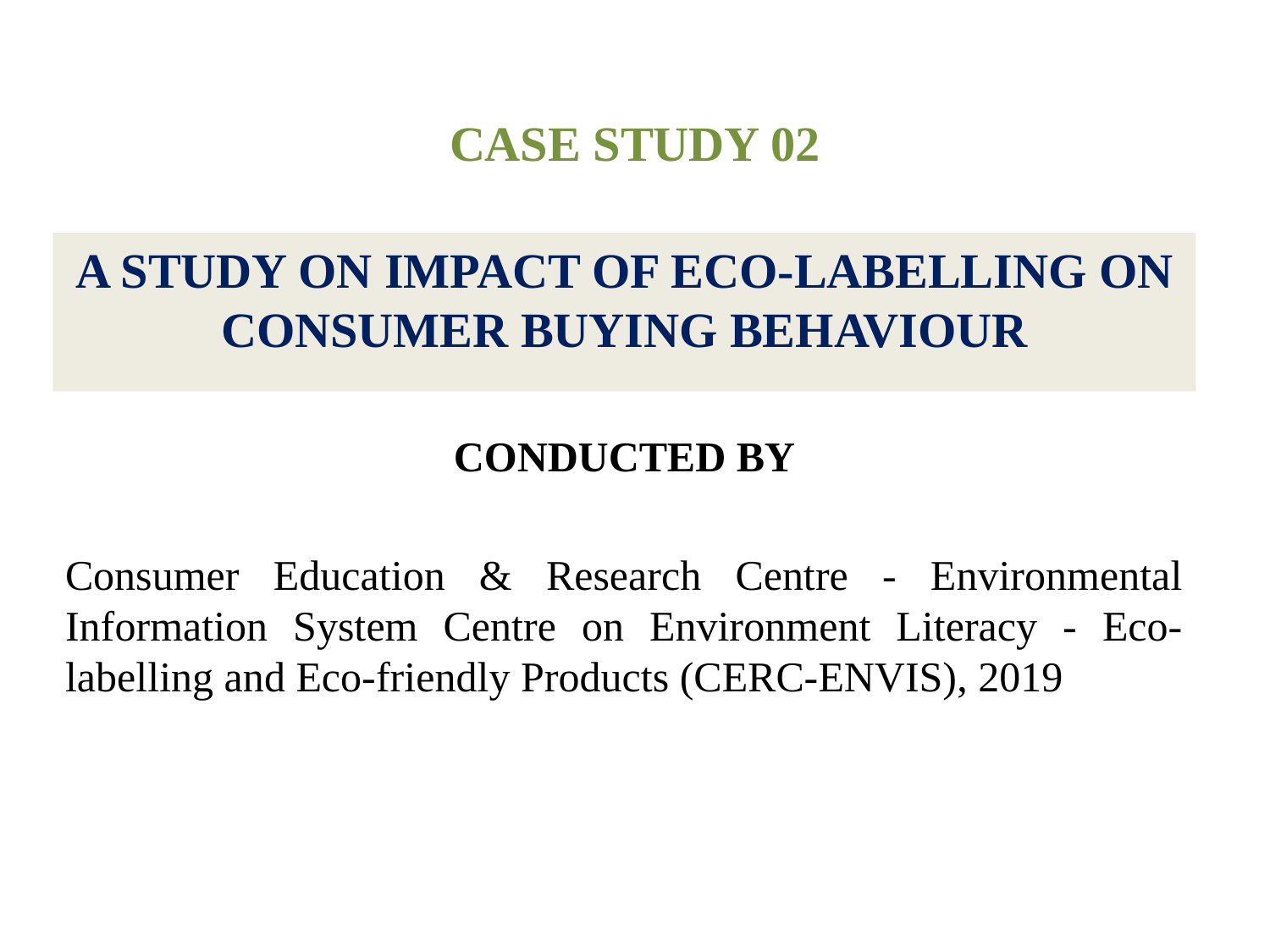

CASE STUDY 02
A STUDY ON IMPACT OF ECO-LABELLING ON CONSUMER BUYING BEHAVIOUR
CONDUCTED BY

Consumer Education & Research Centre - Environmental Information System Centre on Environment Literacy - Eco-labelling and Eco-friendly Products (CERC-ENVIS), 2019